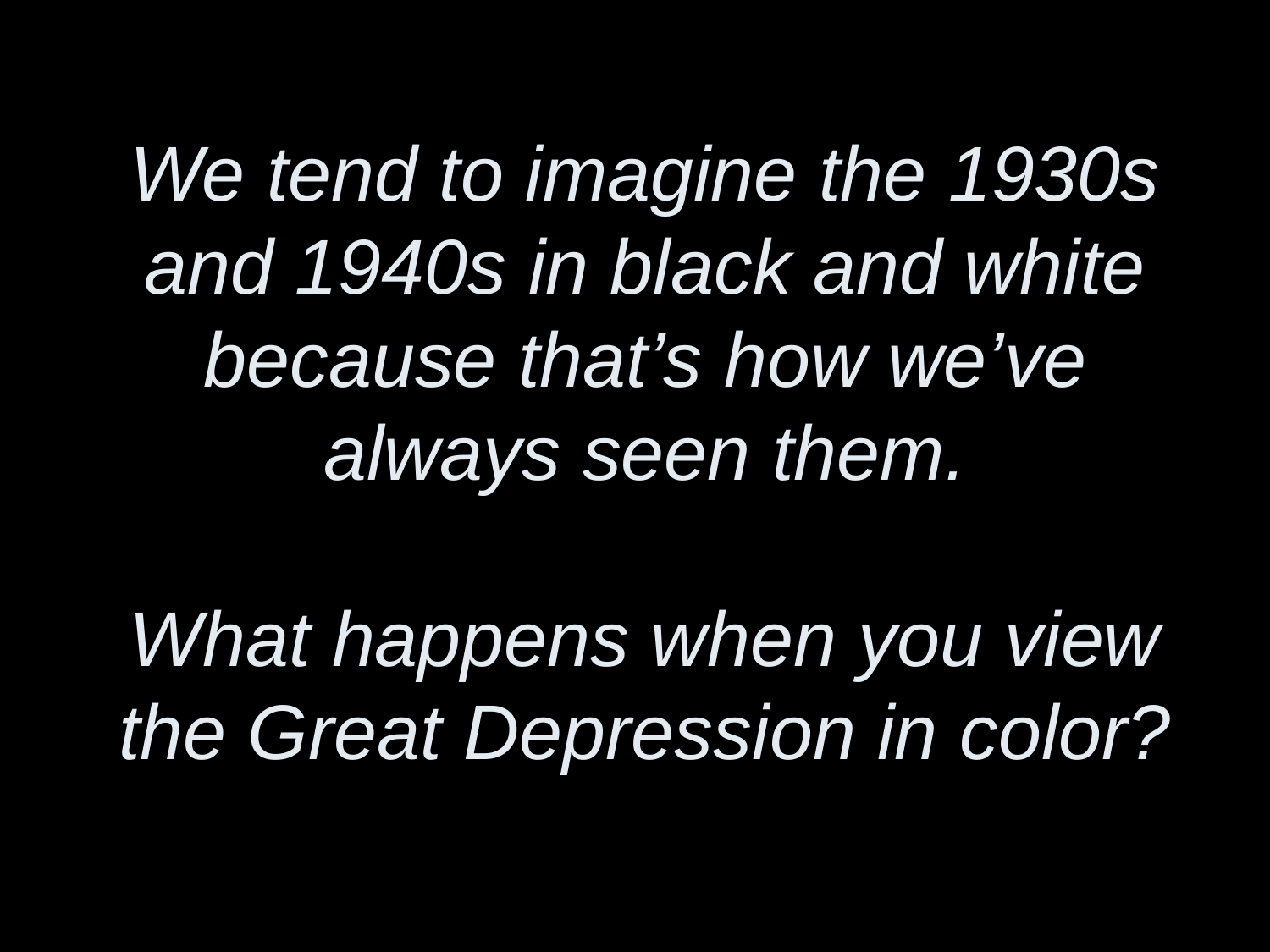

# We tend to imagine the 1930s and 1940s in black and white because that’s how we’ve always seen them. What happens when you view the Great Depression in color?